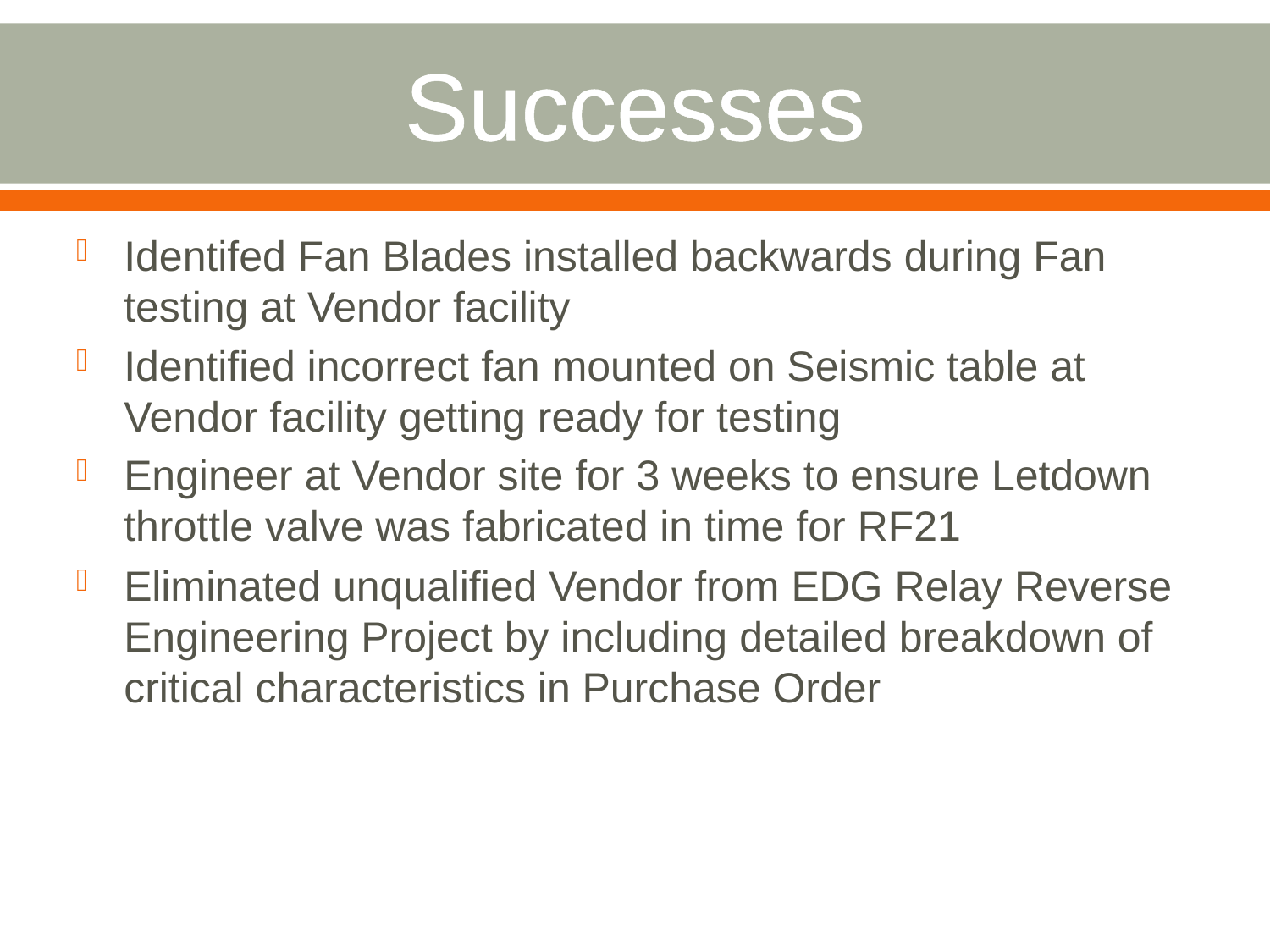

# Successes
Identifed Fan Blades installed backwards during Fan testing at Vendor facility
Identified incorrect fan mounted on Seismic table at Vendor facility getting ready for testing
Engineer at Vendor site for 3 weeks to ensure Letdown throttle valve was fabricated in time for RF21
Eliminated unqualified Vendor from EDG Relay Reverse Engineering Project by including detailed breakdown of critical characteristics in Purchase Order